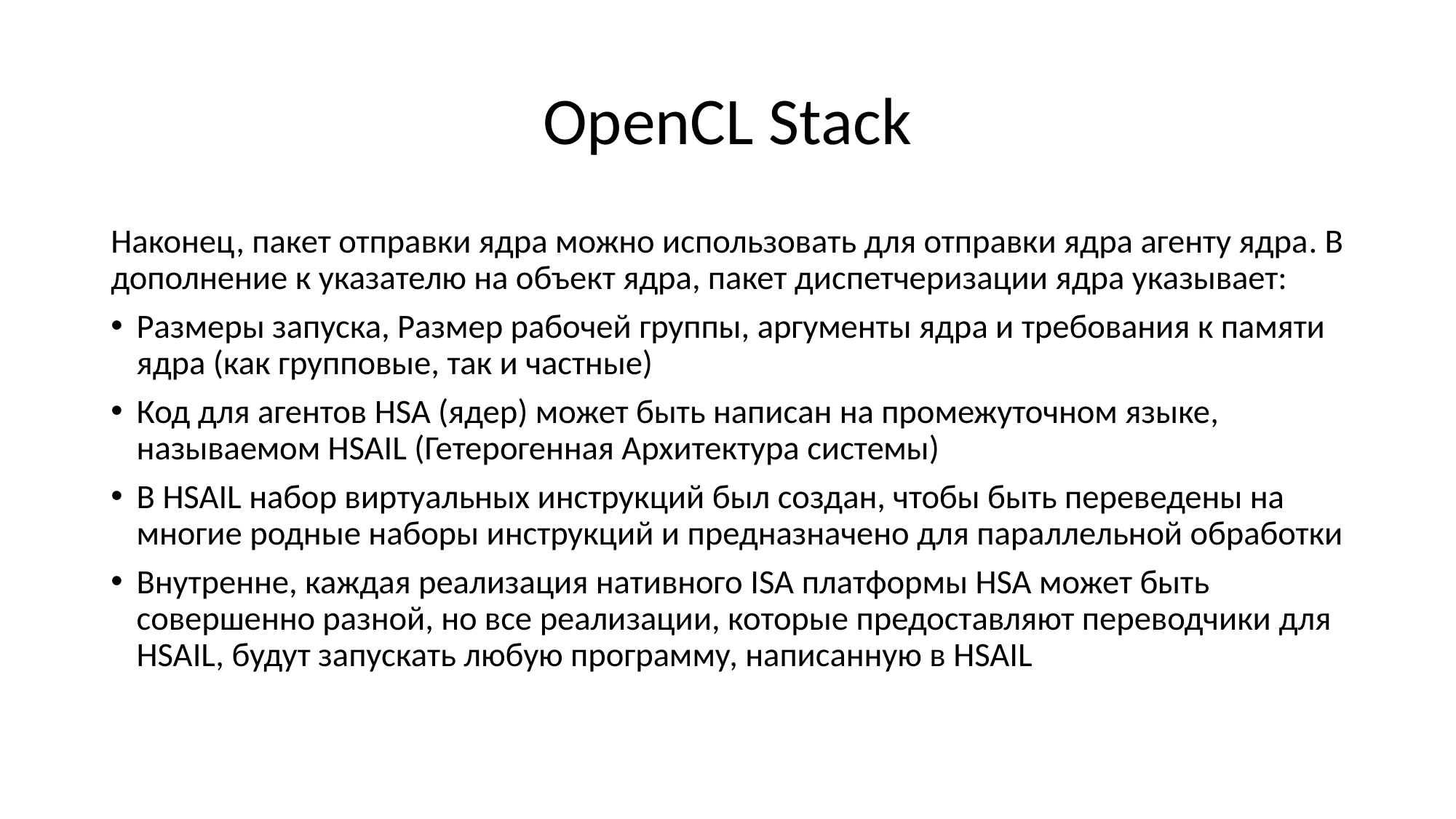

# OpenCL Stack
Наконец, пакет отправки ядра можно использовать для отправки ядра агенту ядра. В дополнение к указателю на объект ядра, пакет диспетчеризации ядра указывает:
Размеры запуска, Размер рабочей группы, аргументы ядра и требования к памяти ядра (как групповые, так и частные)
Код для агентов HSA (ядер) может быть написан на промежуточном языке, называемом HSAIL (Гетерогенная Архитектура системы)
В HSAIL набор виртуальных инструкций был создан, чтобы быть переведены на многие родные наборы инструкций и предназначено для параллельной обработки
Внутренне, каждая реализация нативного ISA платформы HSA может быть совершенно разной, но все реализации, которые предоставляют переводчики для HSAIL, будут запускать любую программу, написанную в HSAIL